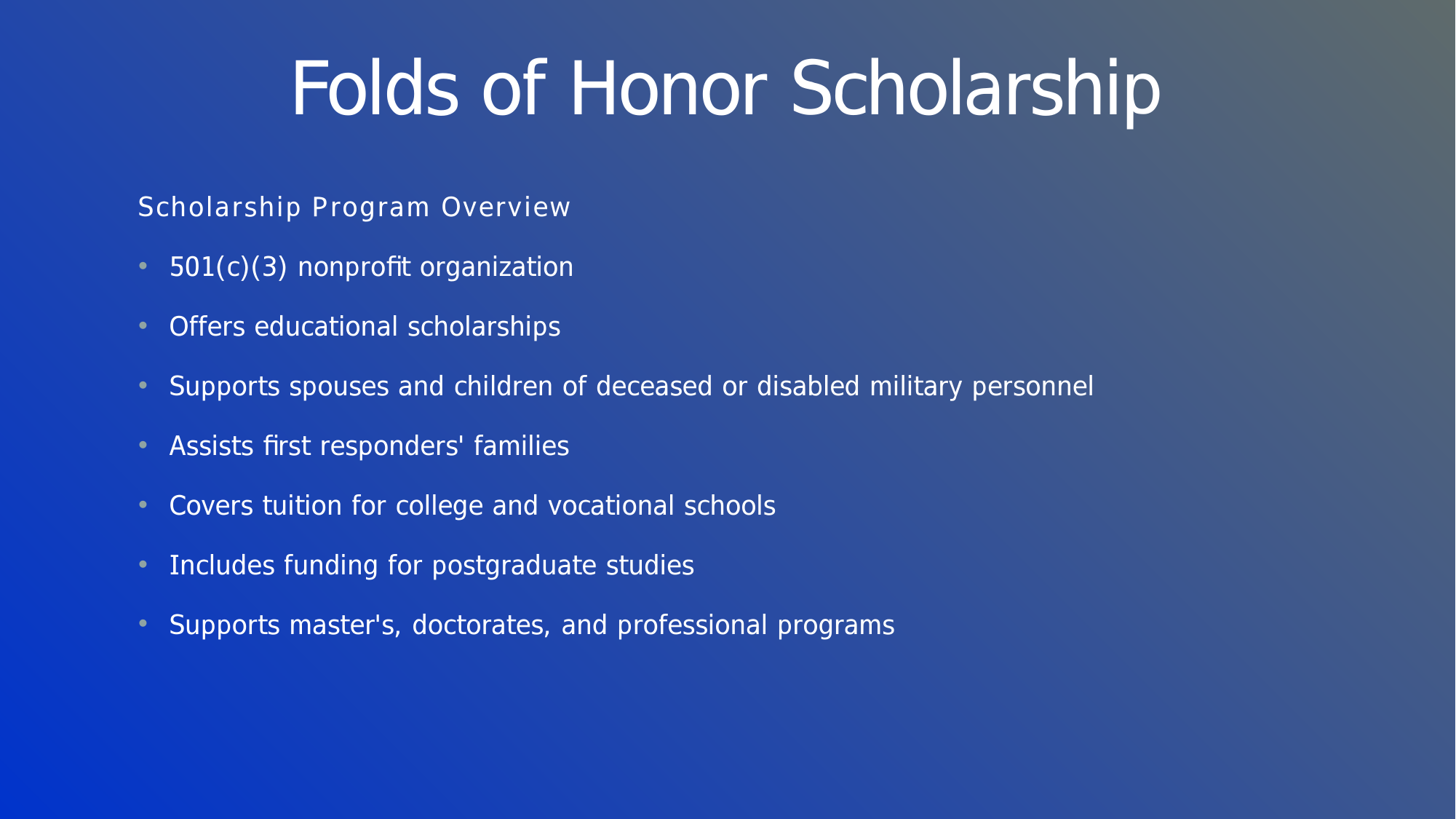

# Folds of Honor Scholarship
Scholarship Program Overview
501(c)(3) nonprofit organization
Offers educational scholarships
Supports spouses and children of deceased or disabled military personnel
Assists first responders' families
Covers tuition for college and vocational schools
Includes funding for postgraduate studies
Supports master's, doctorates, and professional programs